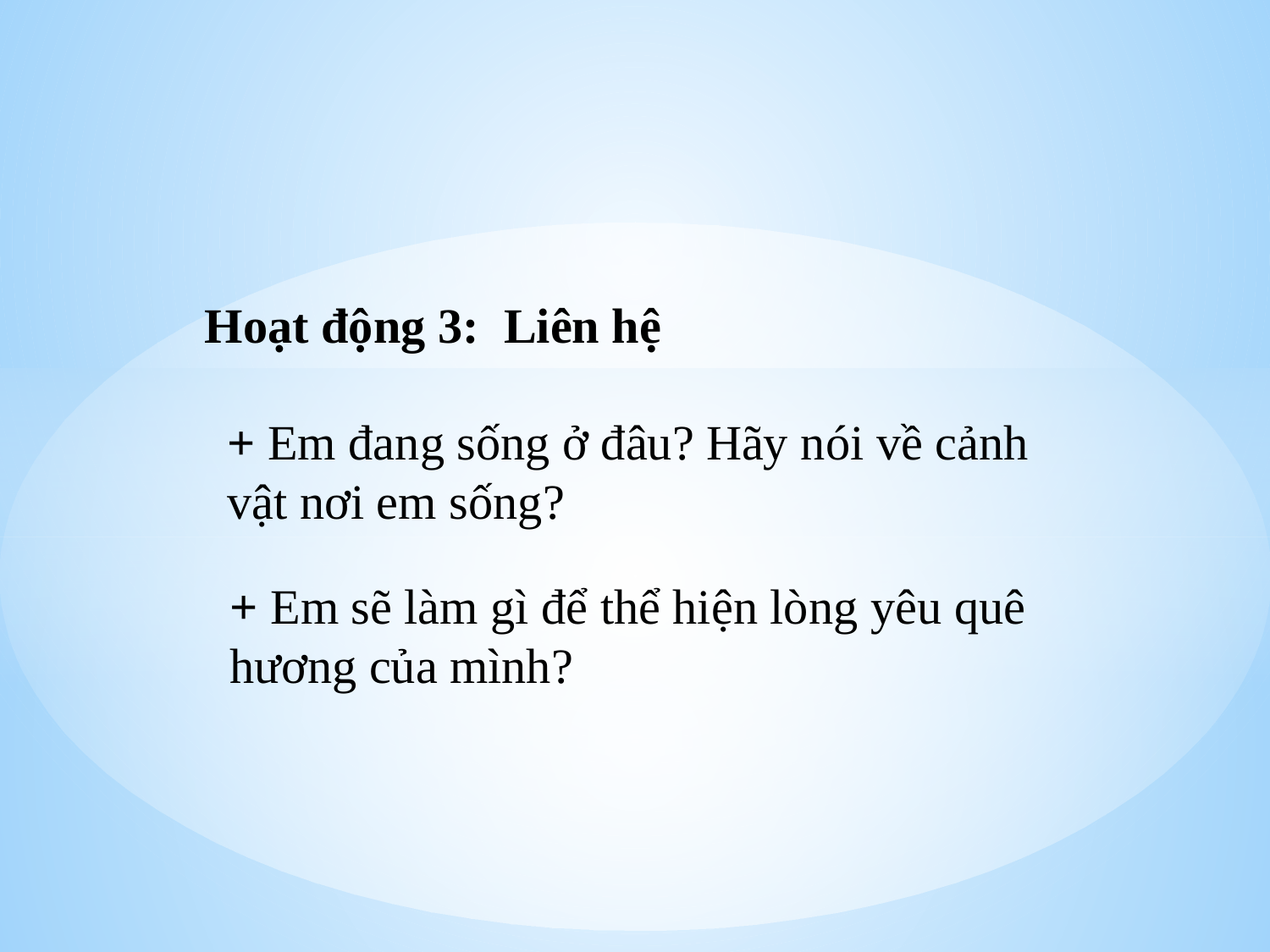

Hoạt động 3:  Liên hệ
+ Em đang sống ở đâu? Hãy nói về cảnh vật nơi em sống?
+ Em sẽ làm gì để thể hiện lòng yêu quê hương của mình?